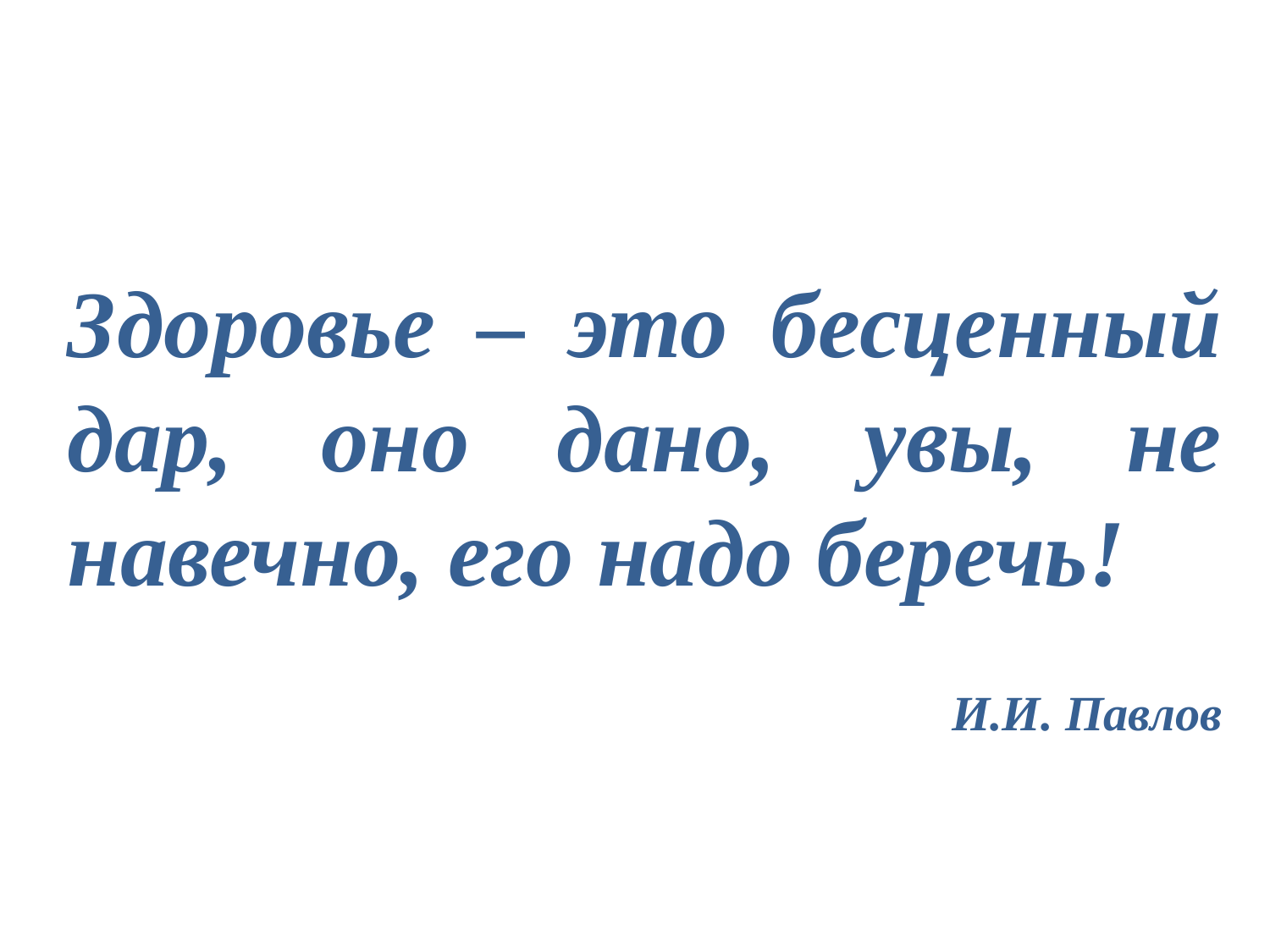

Здоровье – это бесценный дар, оно дано, увы, не навечно, его надо беречь!

 И.И. Павлов